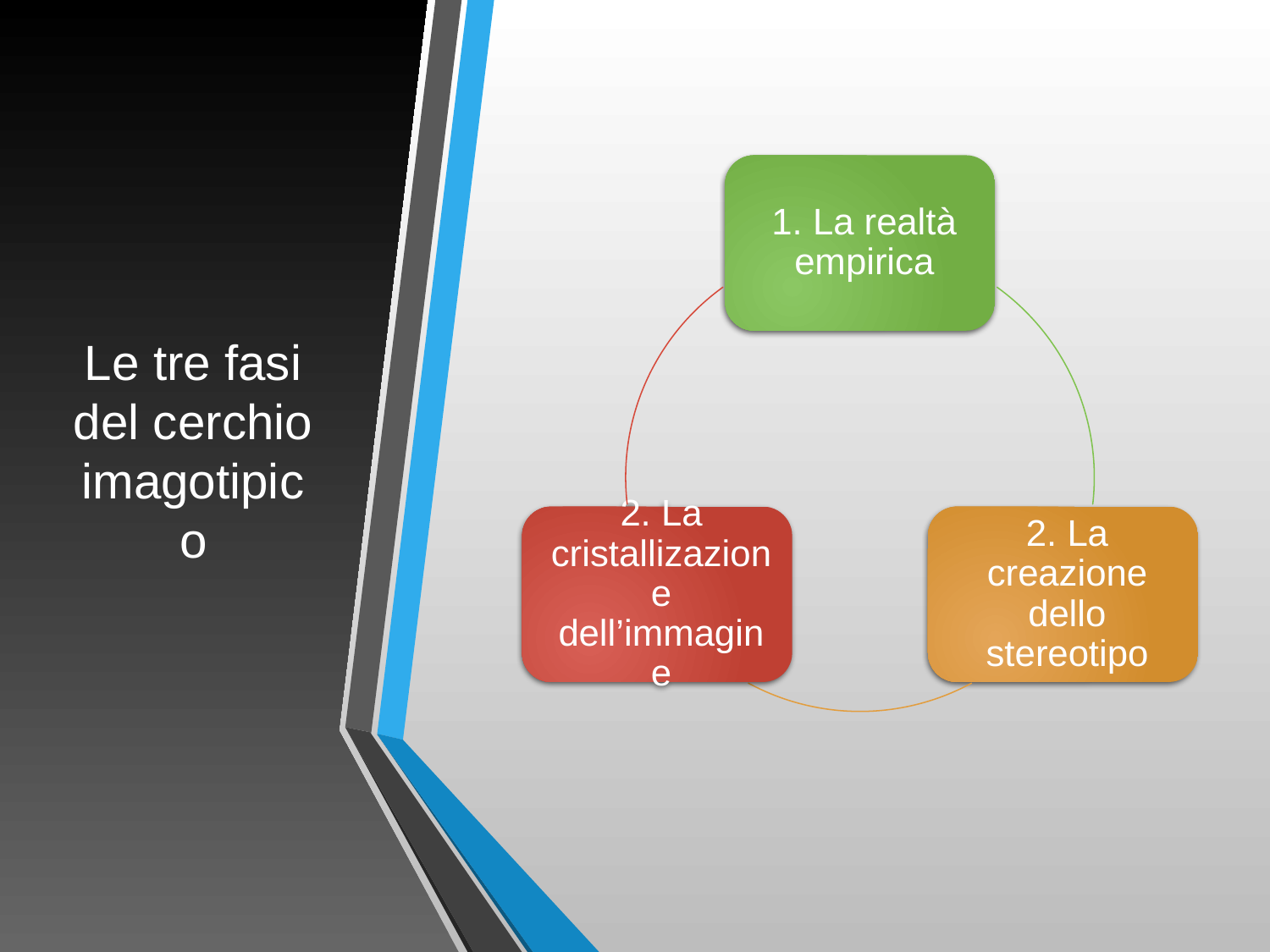

# Le tre fasi del cerchio imagotipico
1. La realtà empirica
2. La creazione dello stereotipo
2. La cristallizazione dell’immagine